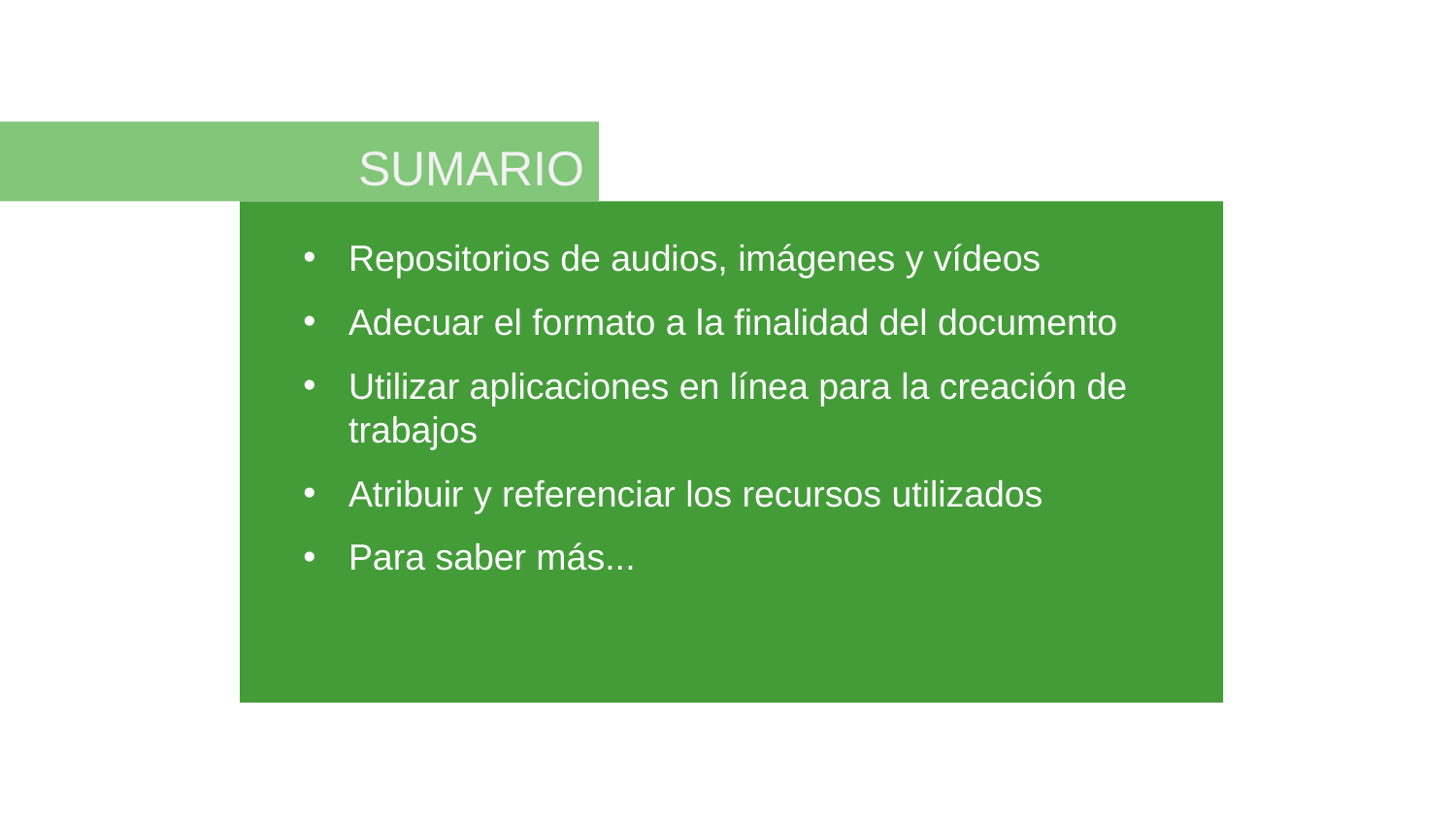

SUMARIO

Repositorios de audios, imágenes y vídeos
Adecuar el formato a la finalidad del documento
Utilizar aplicaciones en línea para la creación de trabajos
Atribuir y referenciar los recursos utilizados
Para saber más...